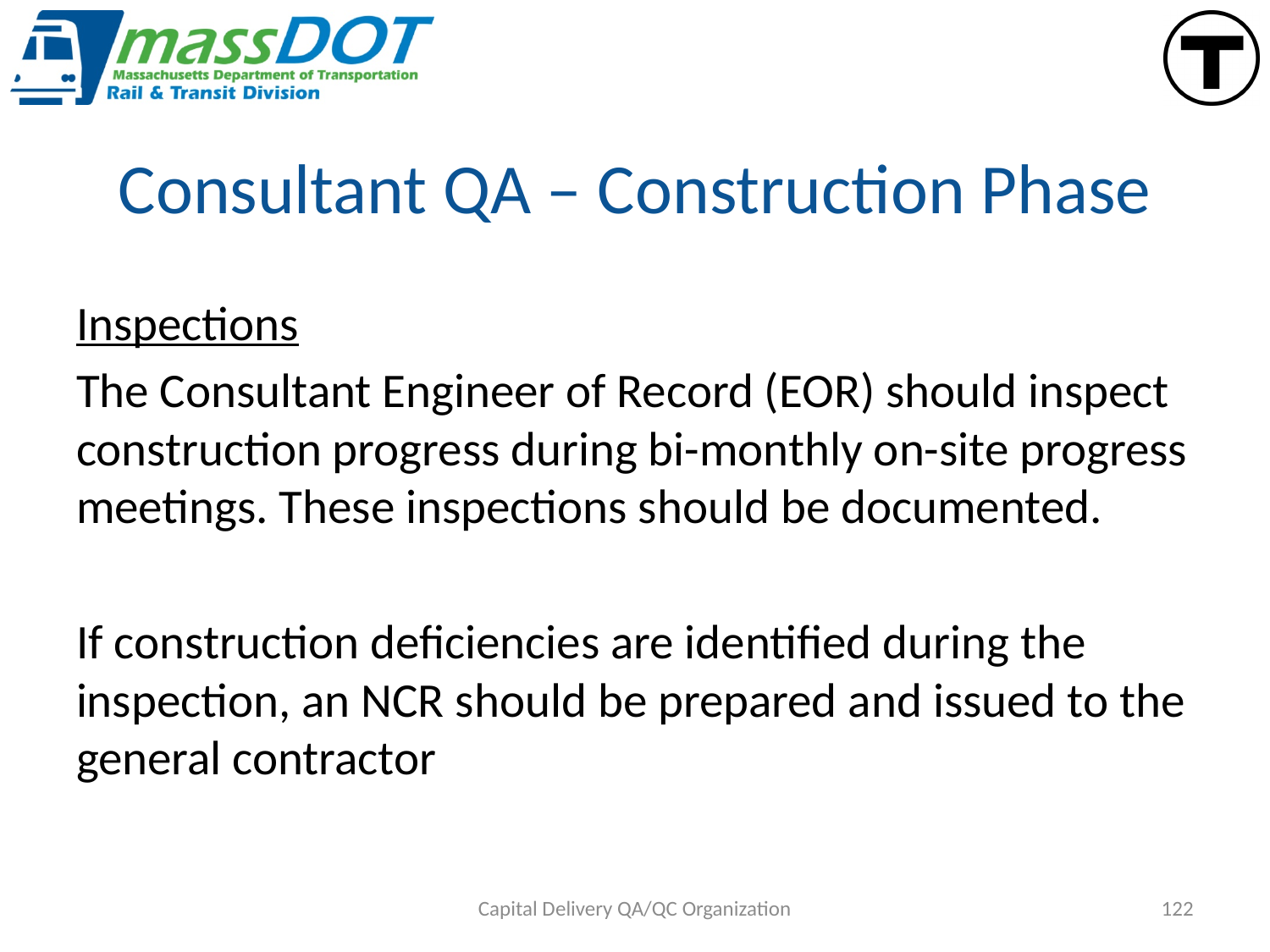

# Consultant QA – Construction Phase
Inspections
The Consultant Engineer of Record (EOR) should inspect construction progress during bi-monthly on-site progress meetings. These inspections should be documented.

If construction deficiencies are identified during the inspection, an NCR should be prepared and issued to the general contractor
Capital Delivery QA/QC Organization
122